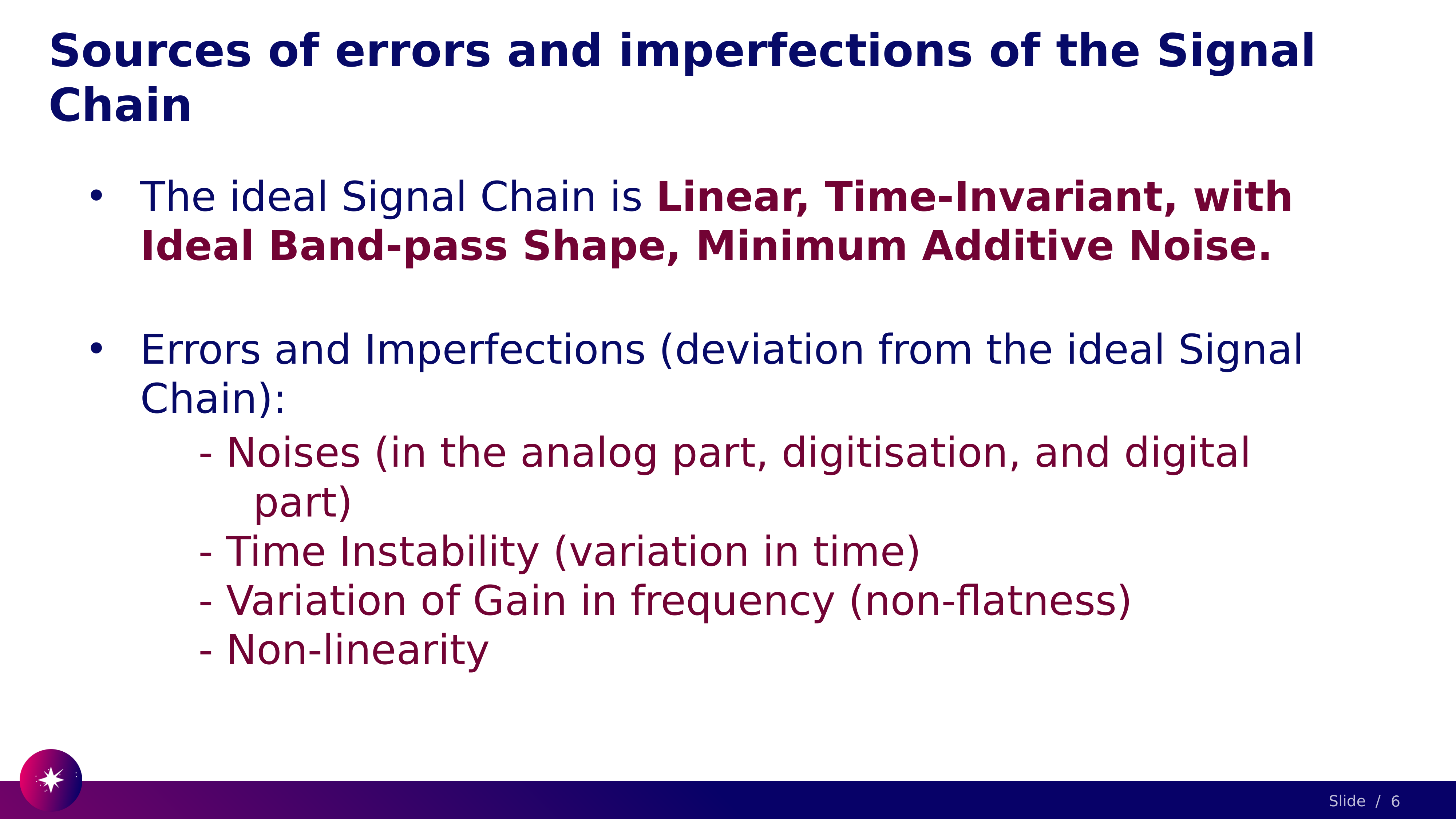

# Sources of errors and imperfections of the Signal Chain
The ideal Signal Chain is Linear, Time-Invariant, with Ideal Band-pass Shape, Minimum Additive Noise.

Errors and Imperfections (deviation from the ideal Signal Chain):
		- Noises (in the analog part, digitisation, and digital 					part)
		- Time Instability (variation in time)
		- Variation of Gain in frequency (non-flatness)
		- Non-linearity
6